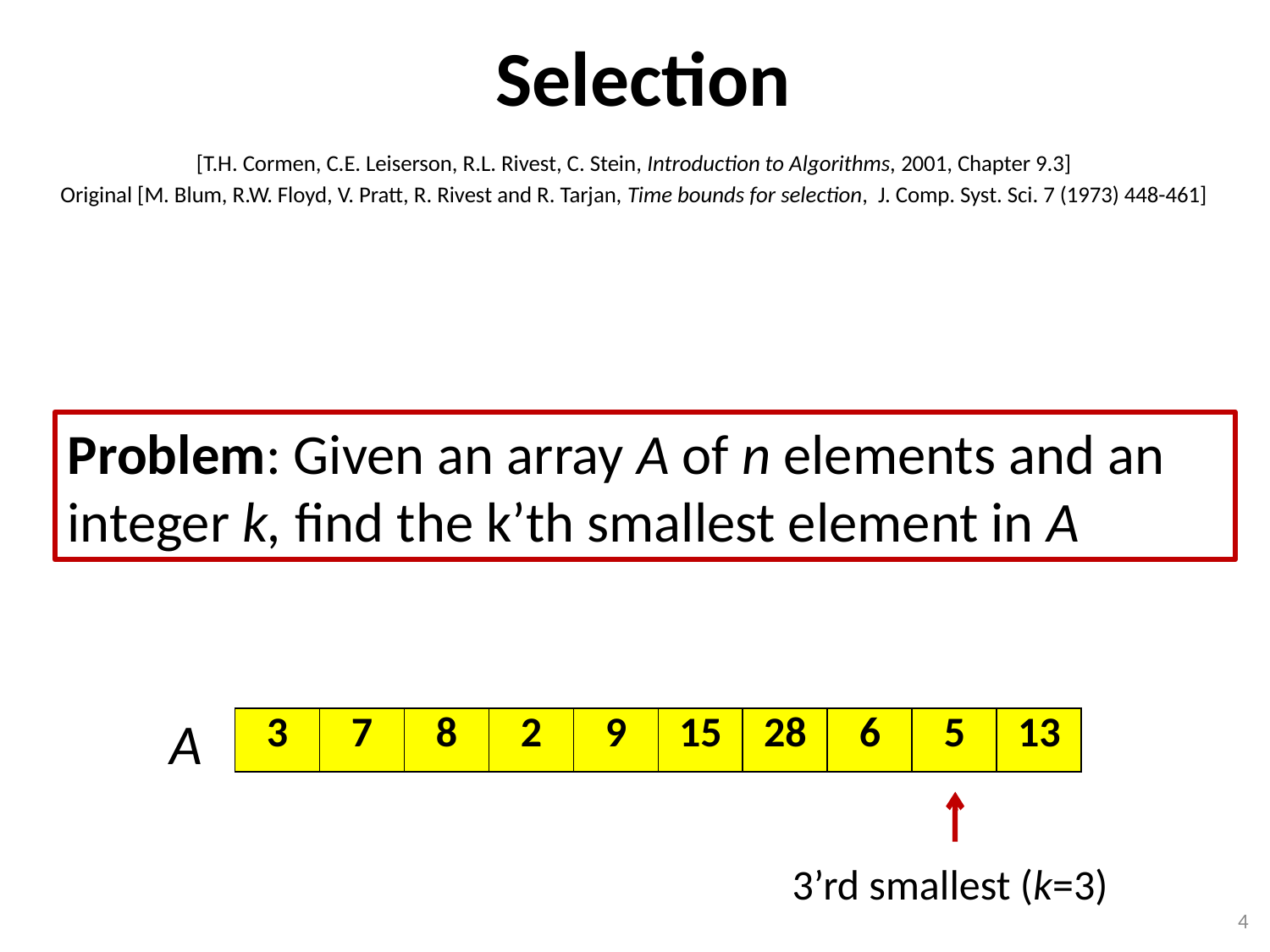

# Selection
[T.H. Cormen, C.E. Leiserson, R.L. Rivest, C. Stein, Introduction to Algorithms, 2001, Chapter 9.3]
Original [M. Blum, R.W. Floyd, V. Pratt, R. Rivest and R. Tarjan, Time bounds for selection,  J. Comp. Syst. Sci. 7 (1973) 448-461]
Problem: Given an array A of n elements and an integer k, find the k’th smallest element in A
A
| 3 | 7 | 8 | 2 | 9 | 15 | 28 | 6 | 5 | 13 |
| --- | --- | --- | --- | --- | --- | --- | --- | --- | --- |
3’rd smallest (k=3)
4